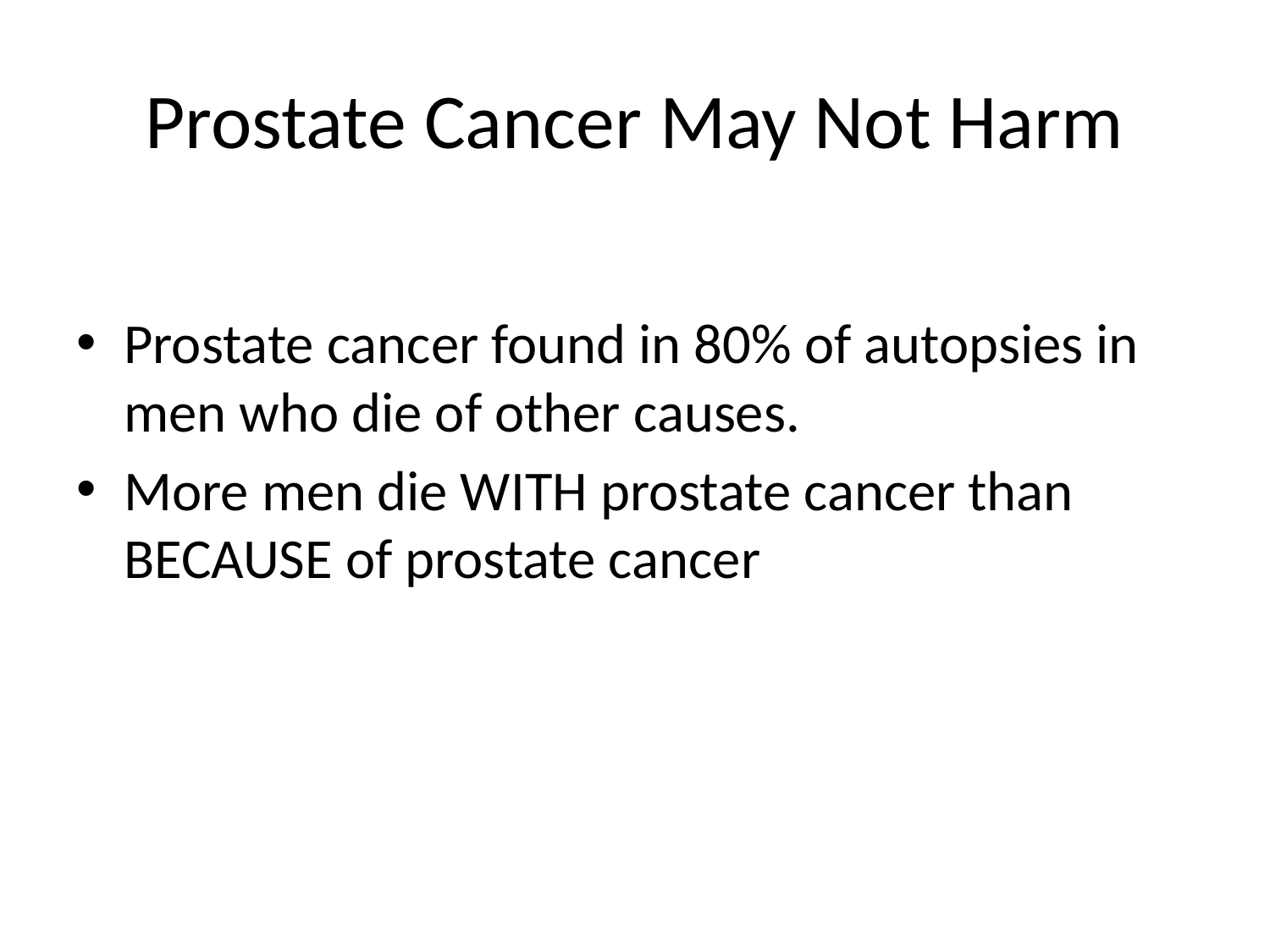

# Prostate Cancer May Not Harm

Prostate cancer found in 80% of autopsies in men who die of other causes.
More men die WITH prostate cancer than BECAUSE of prostate cancer